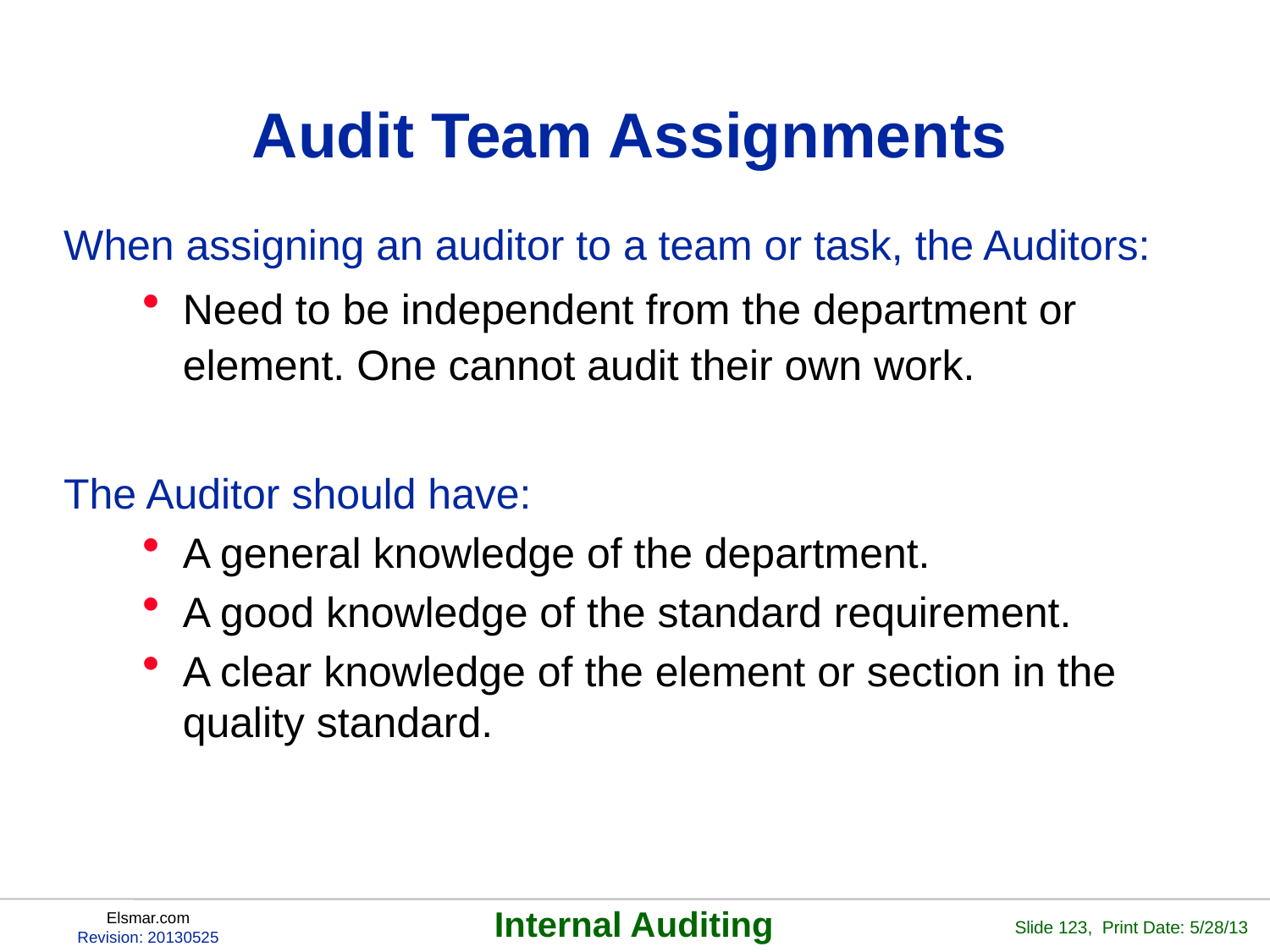

# Audit Team Assignments
When assigning an auditor to a team or task, the Auditors:
Need to be independent from the department or element. One cannot audit their own work.

The Auditor should have:
A general knowledge of the department.
A good knowledge of the standard requirement.
A clear knowledge of the element or section in the quality standard.